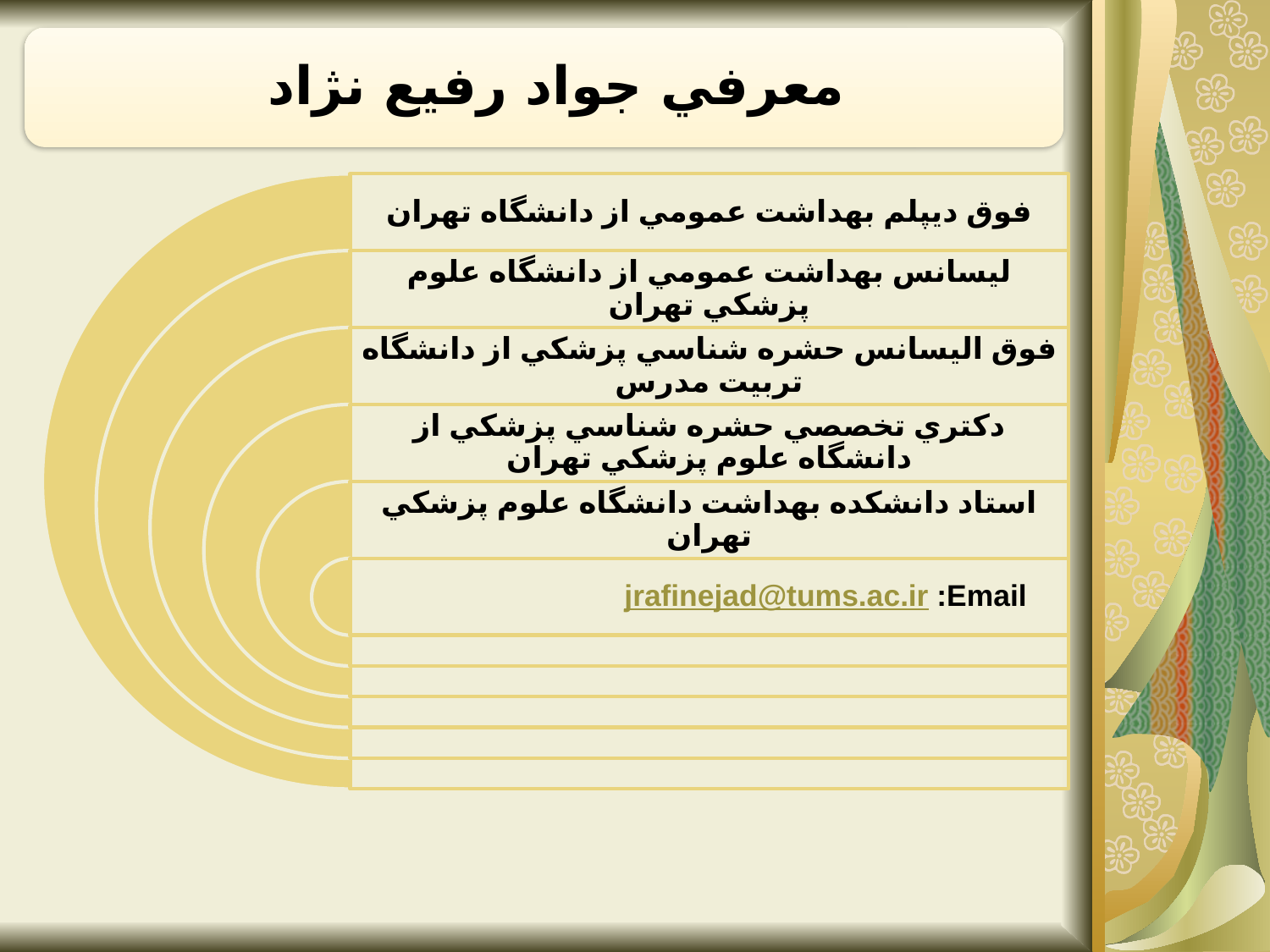

معرفي جواد رفيع نژاد
فوق ديپلم بهداشت عمومي از دانشگاه تهران
ليسانس بهداشت عمومي از دانشگاه علوم پزشکي تهران
فوق اليسانس حشره شناسي پزشکي از دانشگاه تربيت مدرس
دکتري تخصصي حشره شناسي پزشکي از دانشگاه علوم پزشکي تهران
استاد دانشکده بهداشت دانشگاه علوم پزشکي تهران
Email: jrafinejad@tums.ac.ir